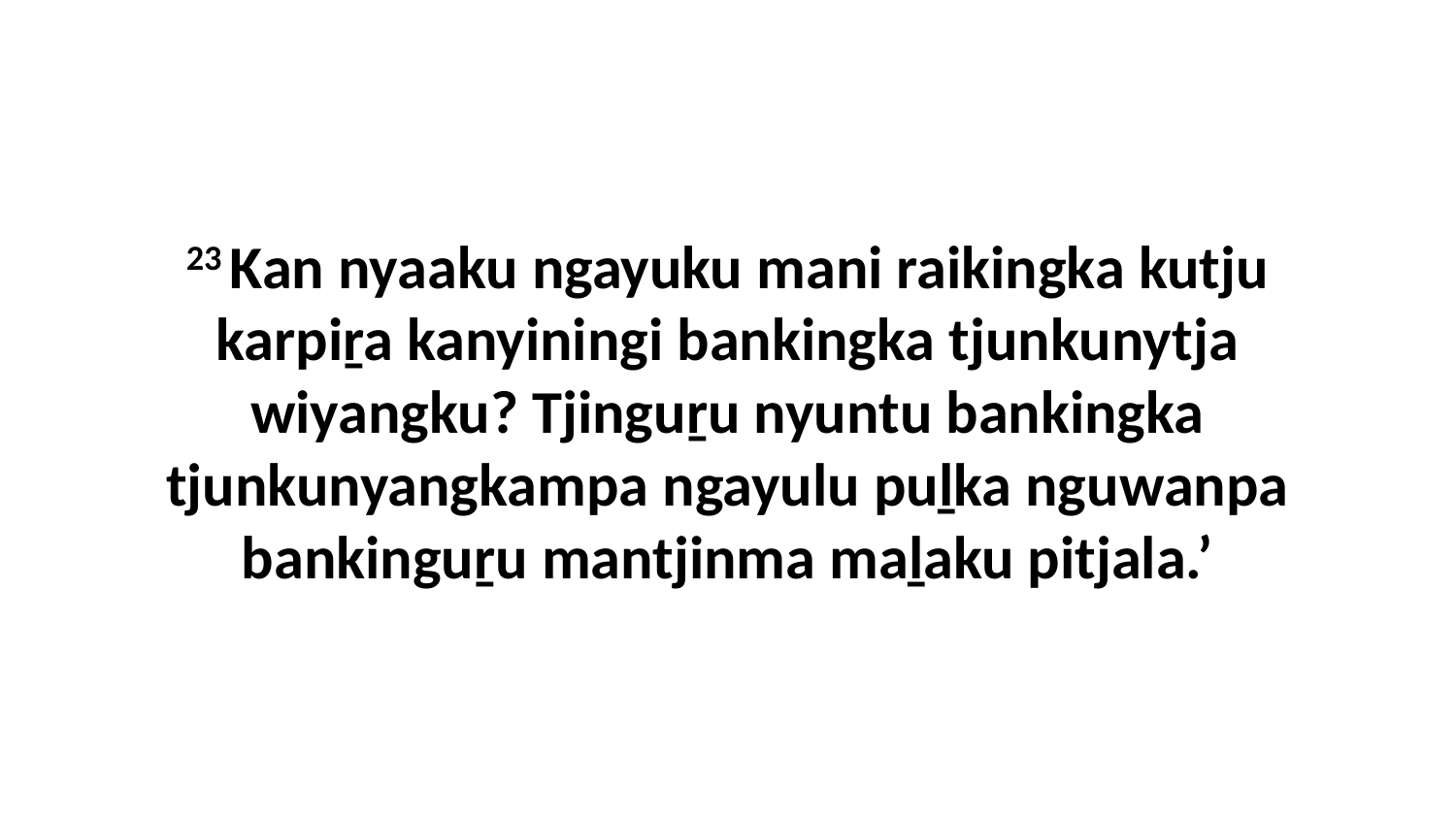

23 Kan nyaaku ngayuku mani raikingka kutju karpiṟa kanyiningi bankingka tjunkunytja wiyangku? Tjinguṟu nyuntu bankingka tjunkunyangkampa ngayulu puḻka nguwanpa bankinguṟu mantjinma maḻaku pitjala.’